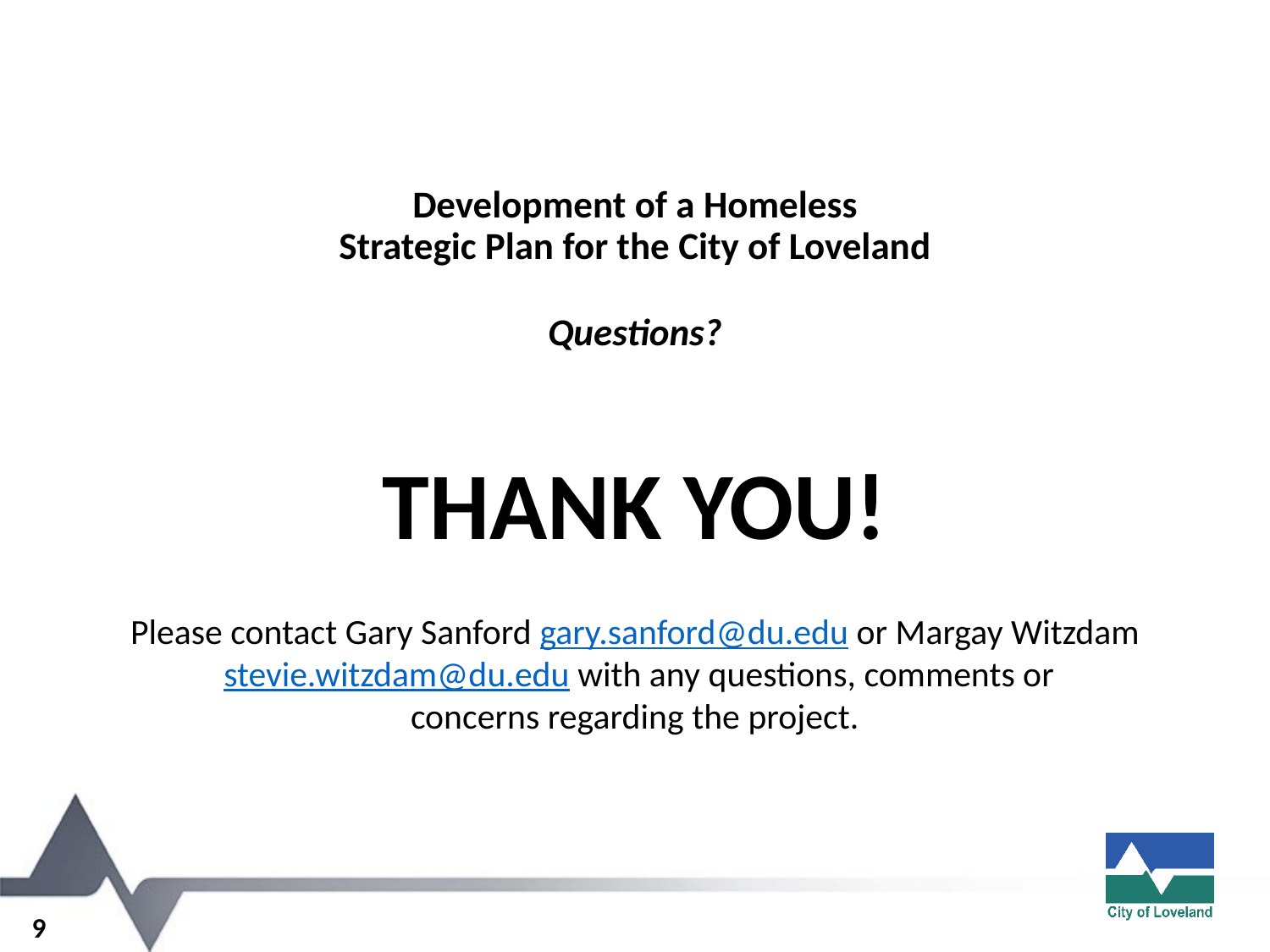

# Development of a Homeless Strategic Plan for the City of Loveland
Questions?

THANK YOU!​
​
Please contact Gary Sanford gary.sanford@du.edu or Margay Witzdam
 stevie.witzdam@du.edu with any questions, comments or concerns regarding the project.​
​
9